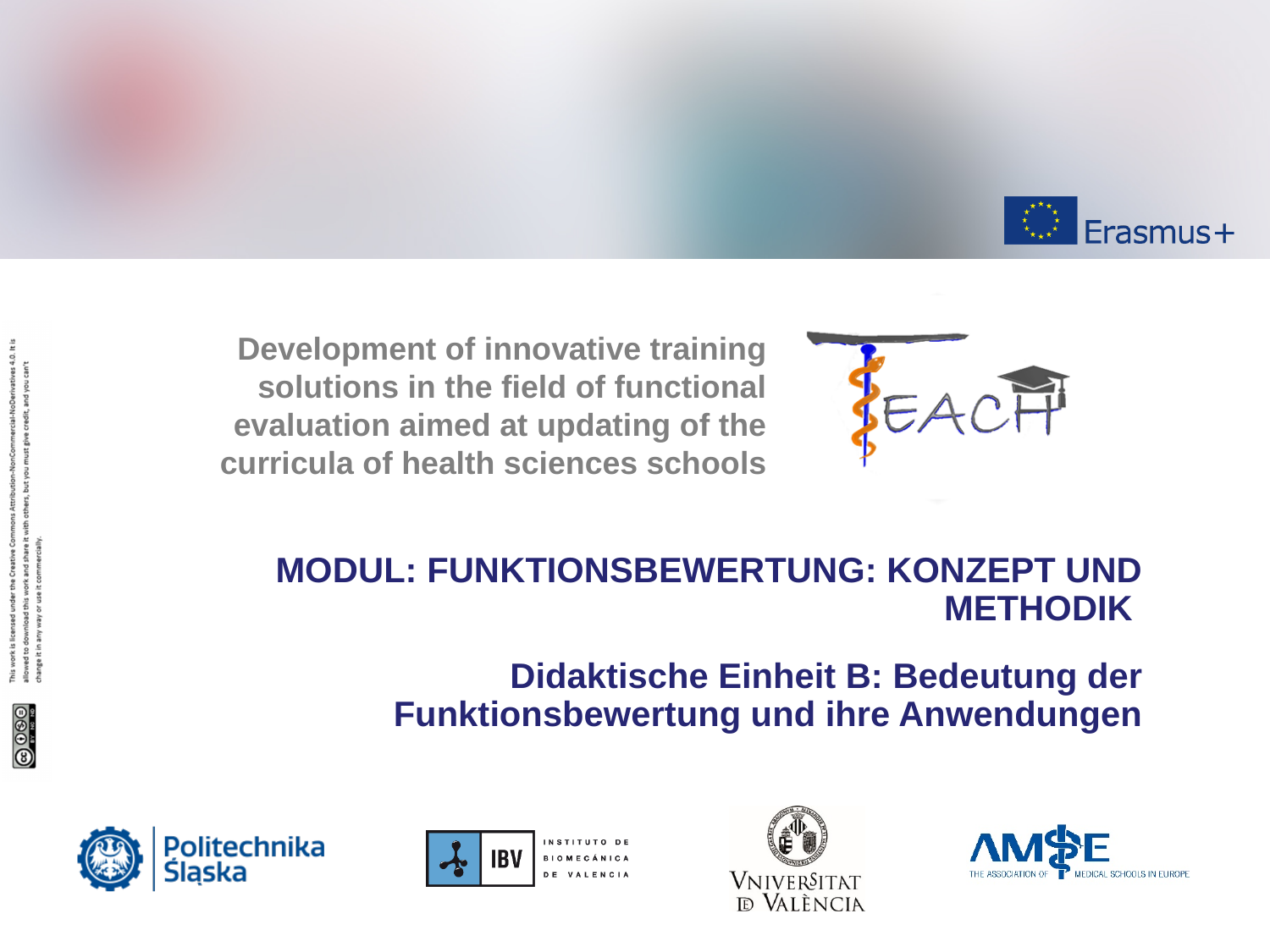

MODUL: FUNKTIONSBEWERTUNG: KONZEPT UND METHODIK
Didaktische Einheit B: Bedeutung der Funktionsbewertung und ihre Anwendungen